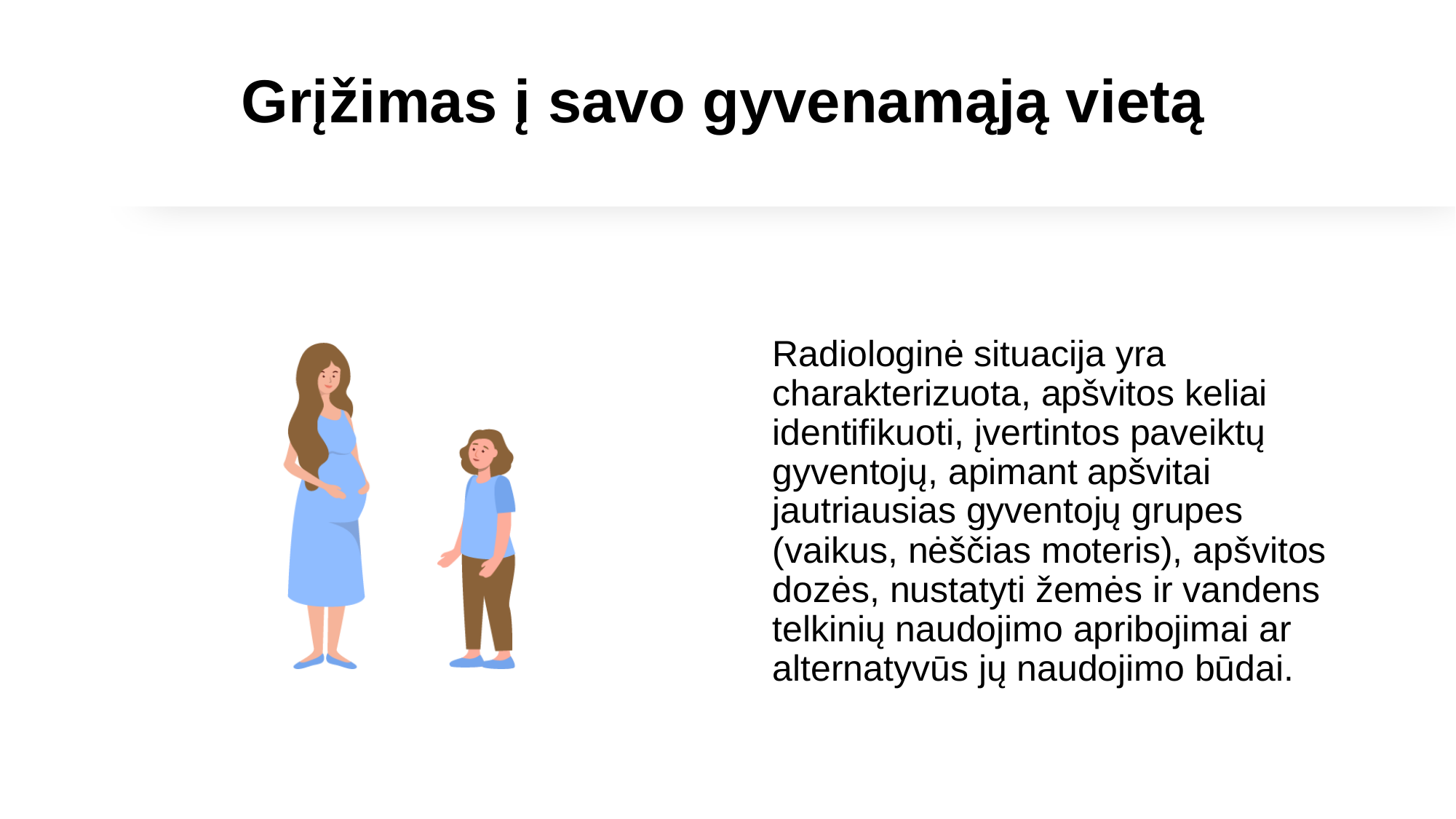

# Grįžimas į savo gyvenamąją vietą
Radiologinė situacija yra charakterizuota, apšvitos keliai identifikuoti, įvertintos paveiktų gyventojų, apimant apšvitai jautriausias gyventojų grupes (vaikus, nėščias moteris), apšvitos dozės, nustatyti žemės ir vandens telkinių naudojimo apribojimai ar alternatyvūs jų naudojimo būdai.